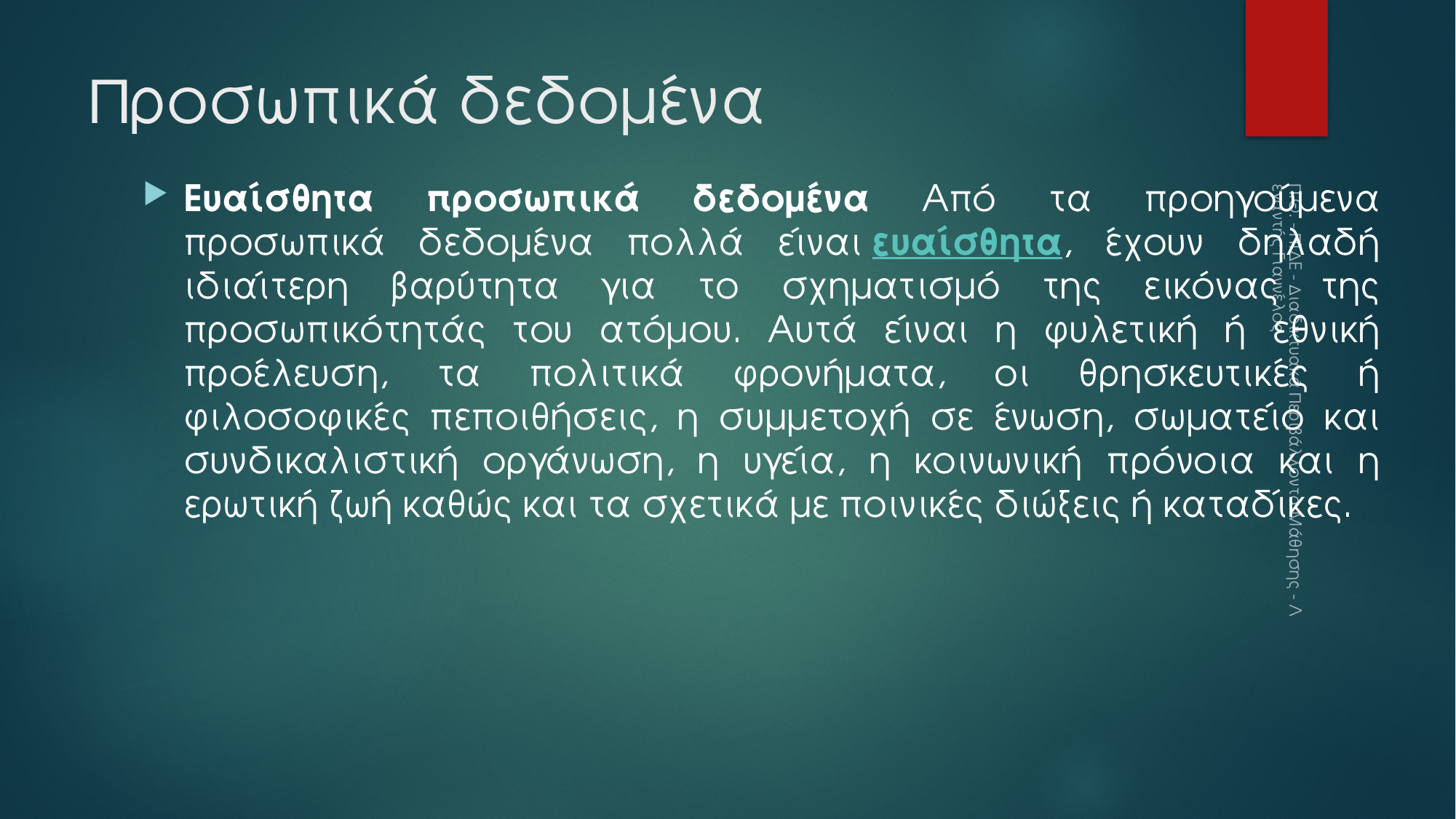

# Προσωπικά δεδομένα
Ευαίσθητα προσωπικά δεδομένα Από τα προηγούμενα προσωπικά δεδομένα πολλά είναι ευαίσθητα, έχουν δηλαδή ιδιαίτερη βαρύτητα για το σχηματισμό της εικόνας της προσωπικότητάς του ατόμου. Αυτά είναι η φυλετική ή εθνική προέλευση, τα πολιτικά φρονήματα, οι θρησκευτικές ή φιλοσοφικές πεποιθήσεις, η συμμετοχή σε ένωση, σωματείο και συνδικαλιστική οργάνωση, η υγεία, η κοινωνική πρόνοια και η ερωτική ζωή καθώς και τα σχετικά με ποινικές διώξεις ή καταδίκες.

Π.Θ. - ΠΤΔΕ - Διαδικτυακά Περιβάλλοντα Μάθησης - Λεγαντής Γιαννέλος